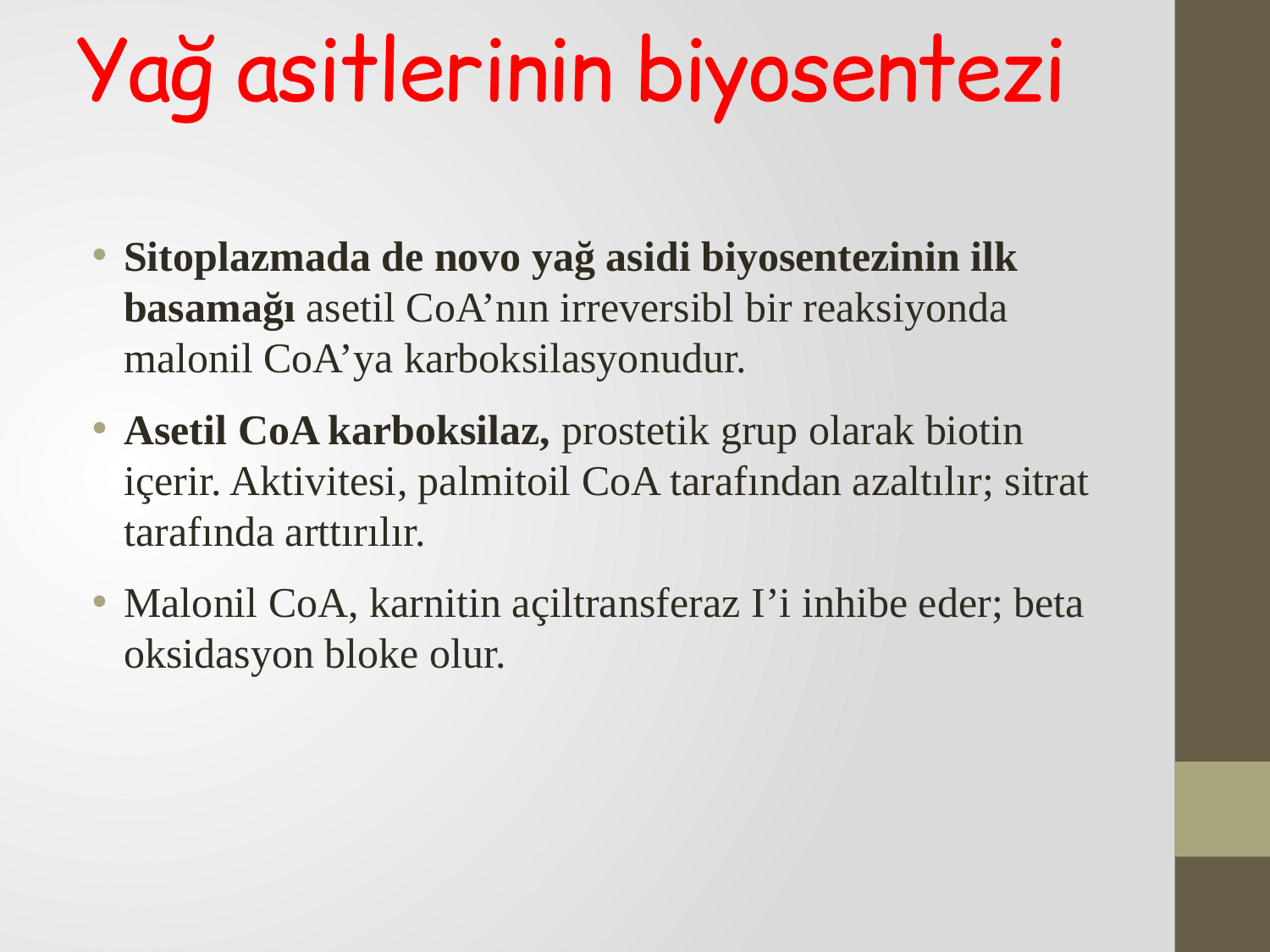

# Yağ asitlerinin biyosentezi
Sitoplazmada de novo yağ asidi biyosentezinin ilk basamağı asetil CoA’nın irreversibl bir reaksiyonda malonil CoA’ya karboksilasyonudur.
Asetil CoA karboksilaz, prostetik grup olarak biotin içerir. Aktivitesi, palmitoil CoA tarafından azaltılır; sitrat tarafında arttırılır.
Malonil CoA, karnitin açiltransferaz I’i inhibe eder; beta oksidasyon bloke olur.